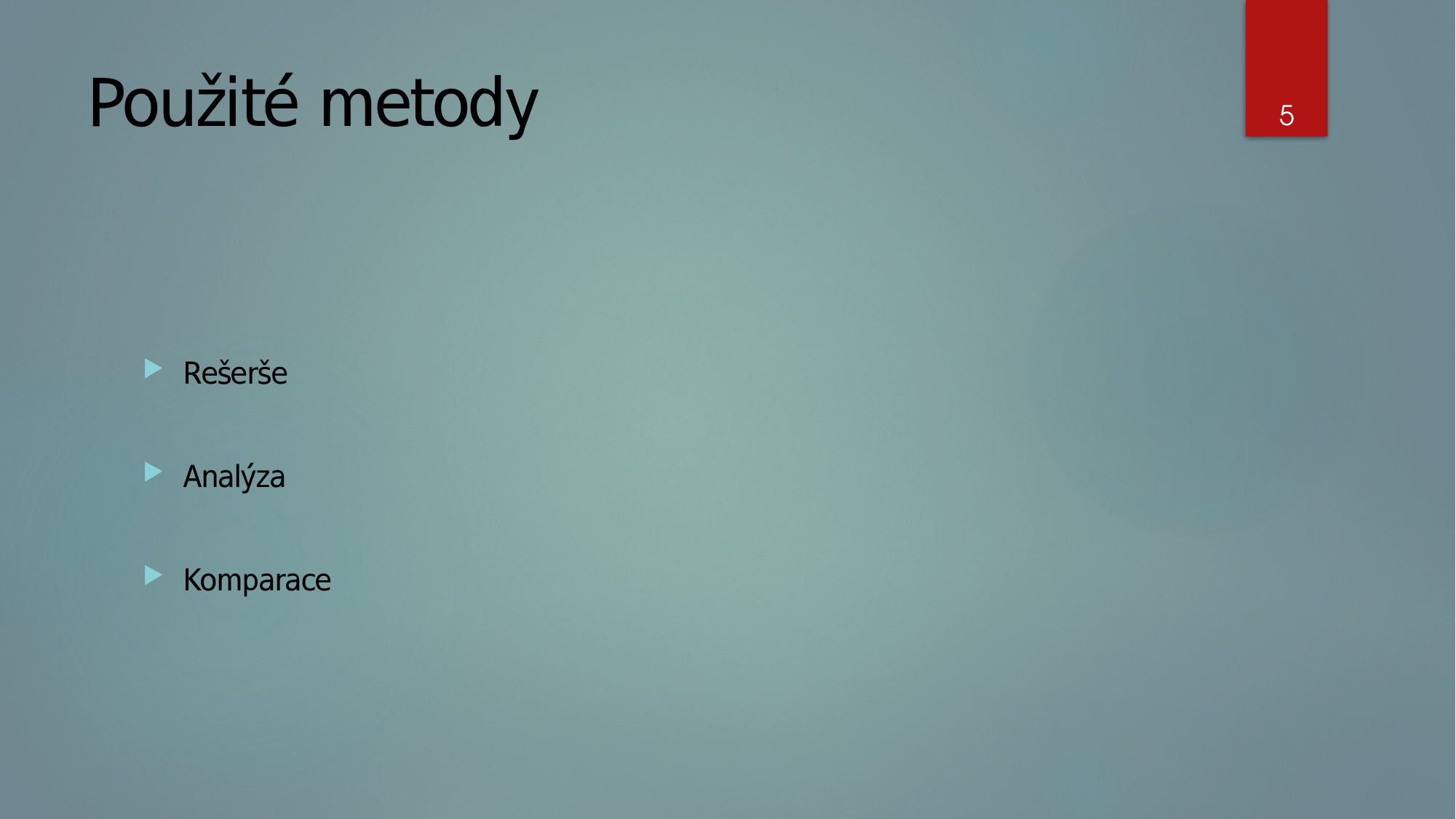

# Použité metody
5

Rešerše

Analýza

Komparace